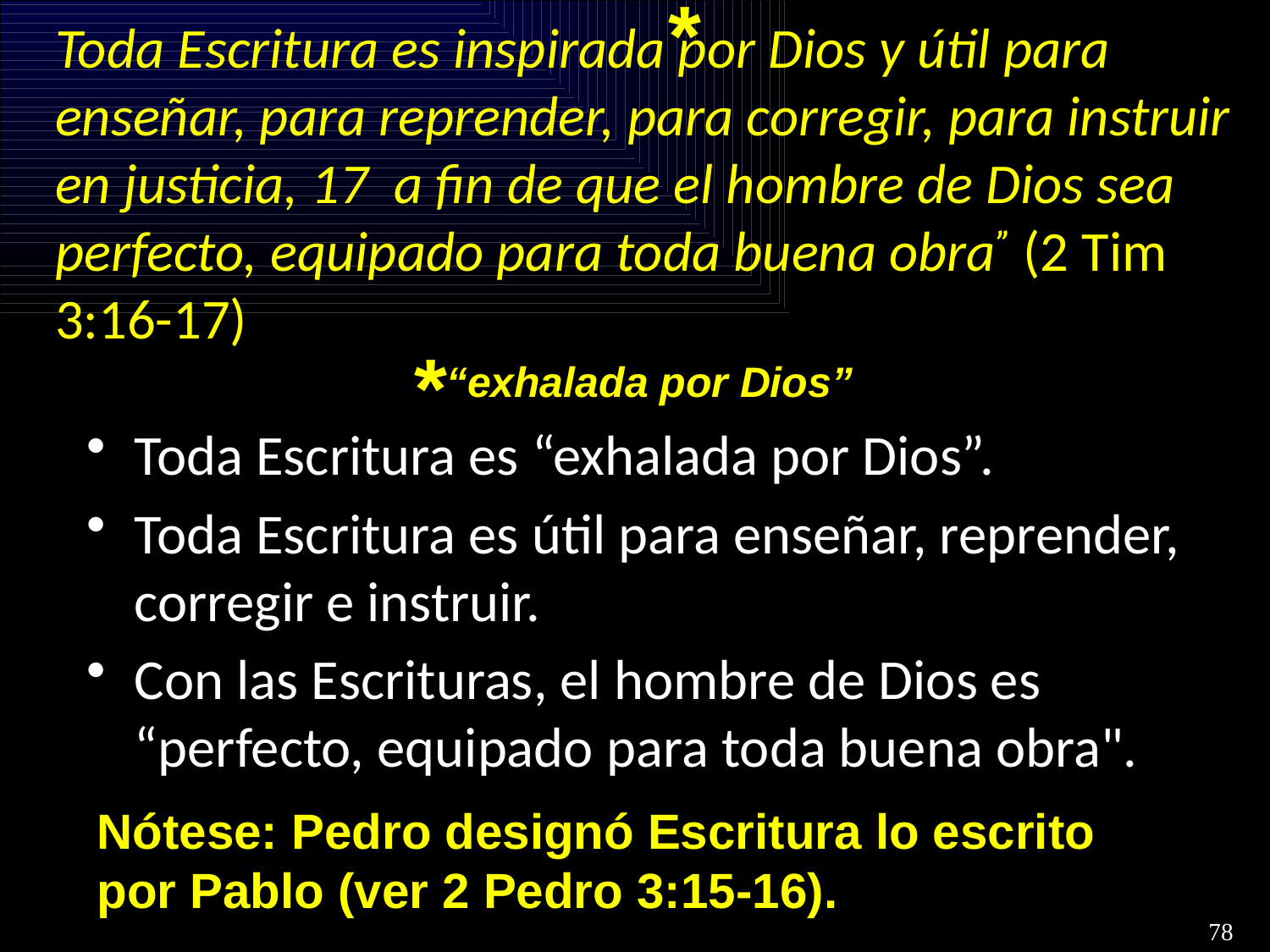

*
# Toda Escritura es inspirada por Dios y útil para enseñar, para reprender, para corregir, para instruir en justicia, 17  a fin de que el hombre de Dios sea perfecto, equipado para toda buena obra” (2 Tim 3:16-17)
*
“exhalada por Dios”
Toda Escritura es “exhalada por Dios”.
Toda Escritura es útil para enseñar, reprender, corregir e instruir.
Con las Escrituras, el hombre de Dios es “perfecto, equipado para toda buena obra".

Nótese: Pedro designó Escritura lo escrito por Pablo (ver 2 Pedro 3:15-16).
78